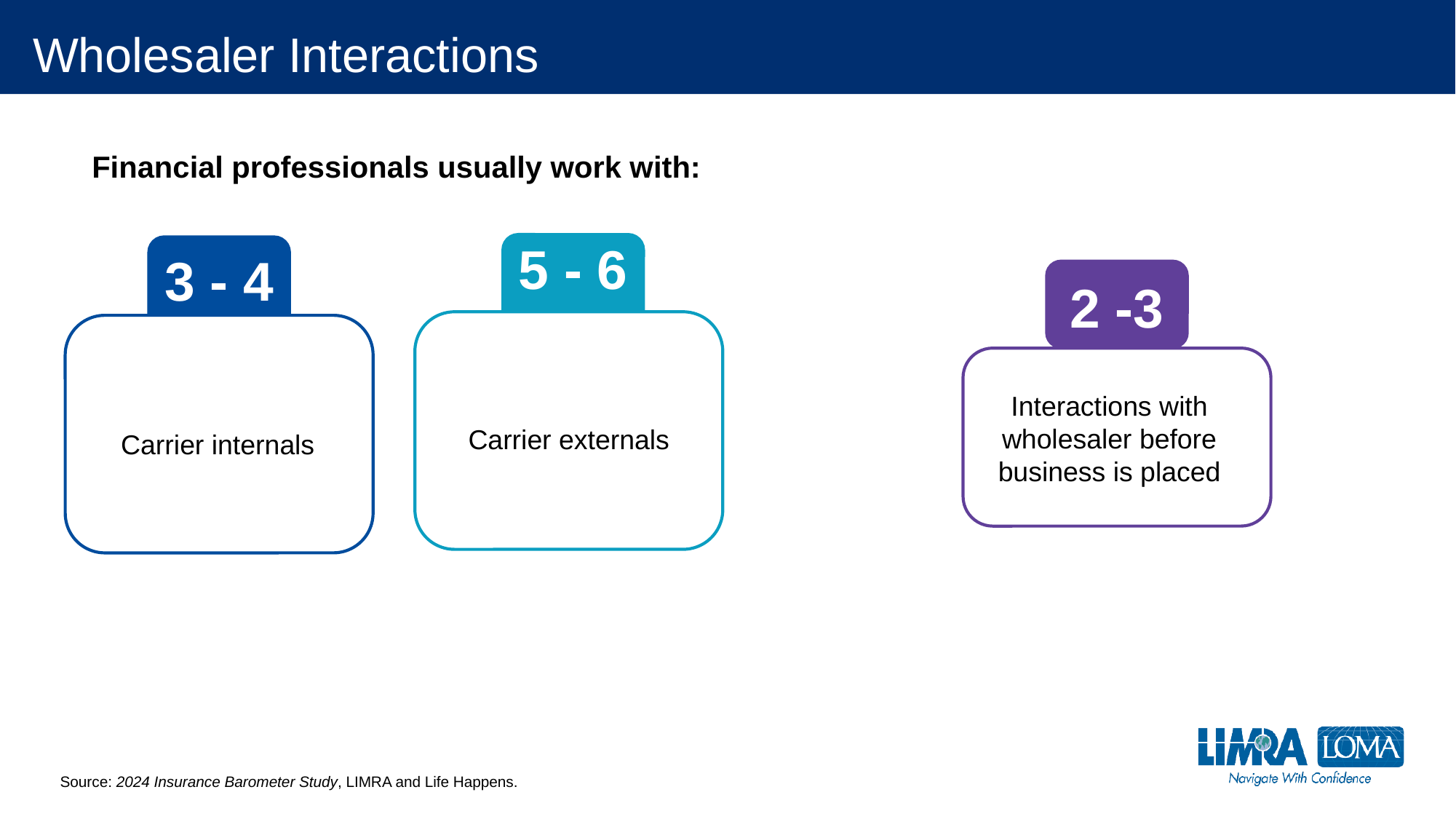

# Wholesaler Interactions
Financial professionals usually work with:
5 - 6

3 - 4
2 -3

Interactions with wholesaler before business is placed
Carrier externals
Carrier internals
Source: 2024 Insurance Barometer Study, LIMRA and Life Happens.